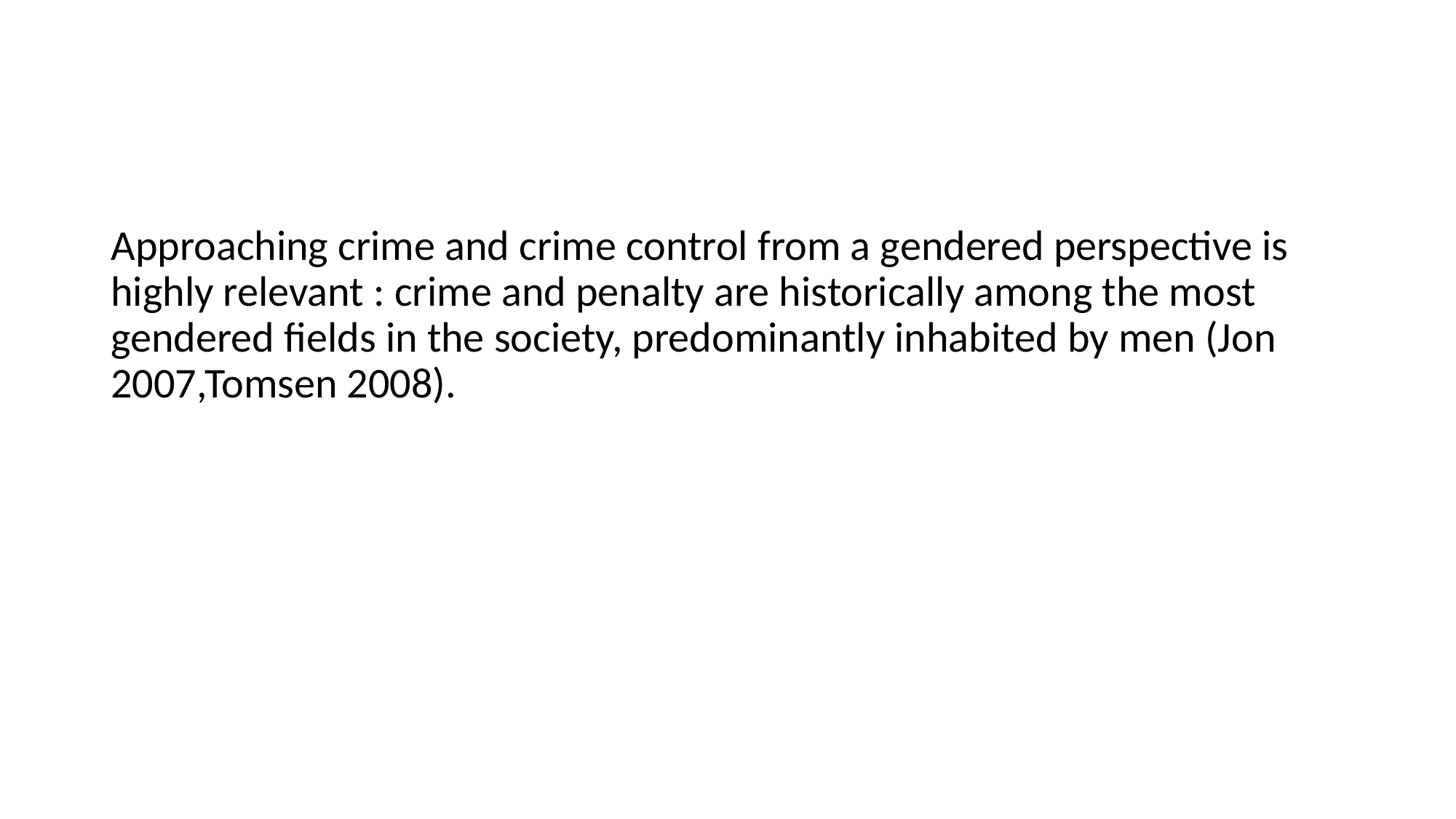

#
Approaching crime and crime control from a gendered perspective is highly relevant : crime and penalty are historically among the most gendered fields in the society, predominantly inhabited by men (Jon 2007,Tomsen 2008).